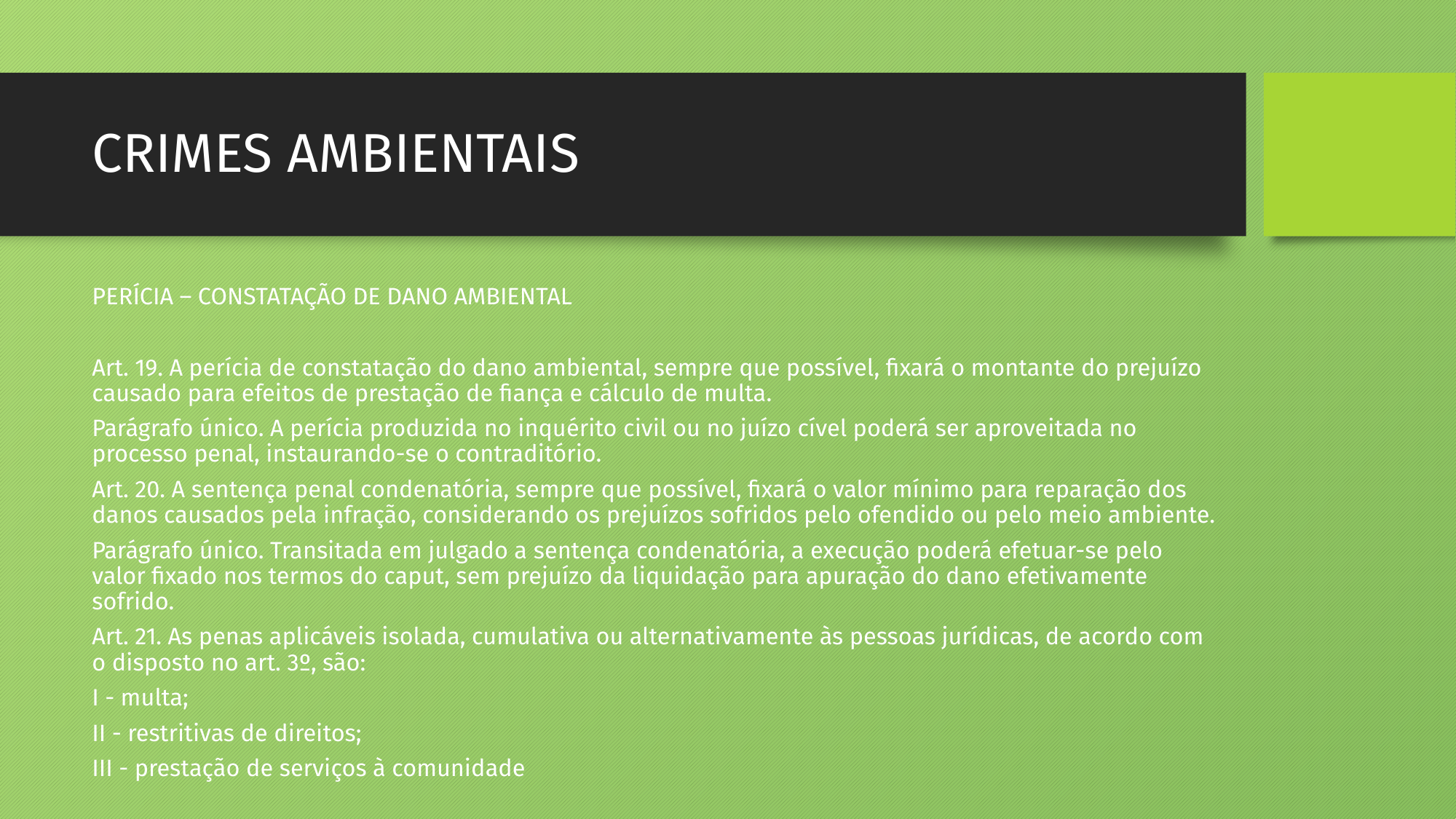

# CRIMES AMBIENTAIS
PERÍCIA – CONSTATAÇÃO DE DANO AMBIENTAL

Art. 19. A perícia de constatação do dano ambiental, sempre que possível, fixará o montante do prejuízo causado para efeitos de prestação de fiança e cálculo de multa.
Parágrafo único. A perícia produzida no inquérito civil ou no juízo cível poderá ser aproveitada no processo penal, instaurando-se o contraditório.
Art. 20. A sentença penal condenatória, sempre que possível, fixará o valor mínimo para reparação dos danos causados pela infração, considerando os prejuízos sofridos pelo ofendido ou pelo meio ambiente.
Parágrafo único. Transitada em julgado a sentença condenatória, a execução poderá efetuar-se pelo valor fixado nos termos do caput, sem prejuízo da liquidação para apuração do dano efetivamente sofrido.
Art. 21. As penas aplicáveis isolada, cumulativa ou alternativamente às pessoas jurídicas, de acordo com o disposto no art. 3º, são:
I - multa;
II - restritivas de direitos;
III - prestação de serviços à comunidade